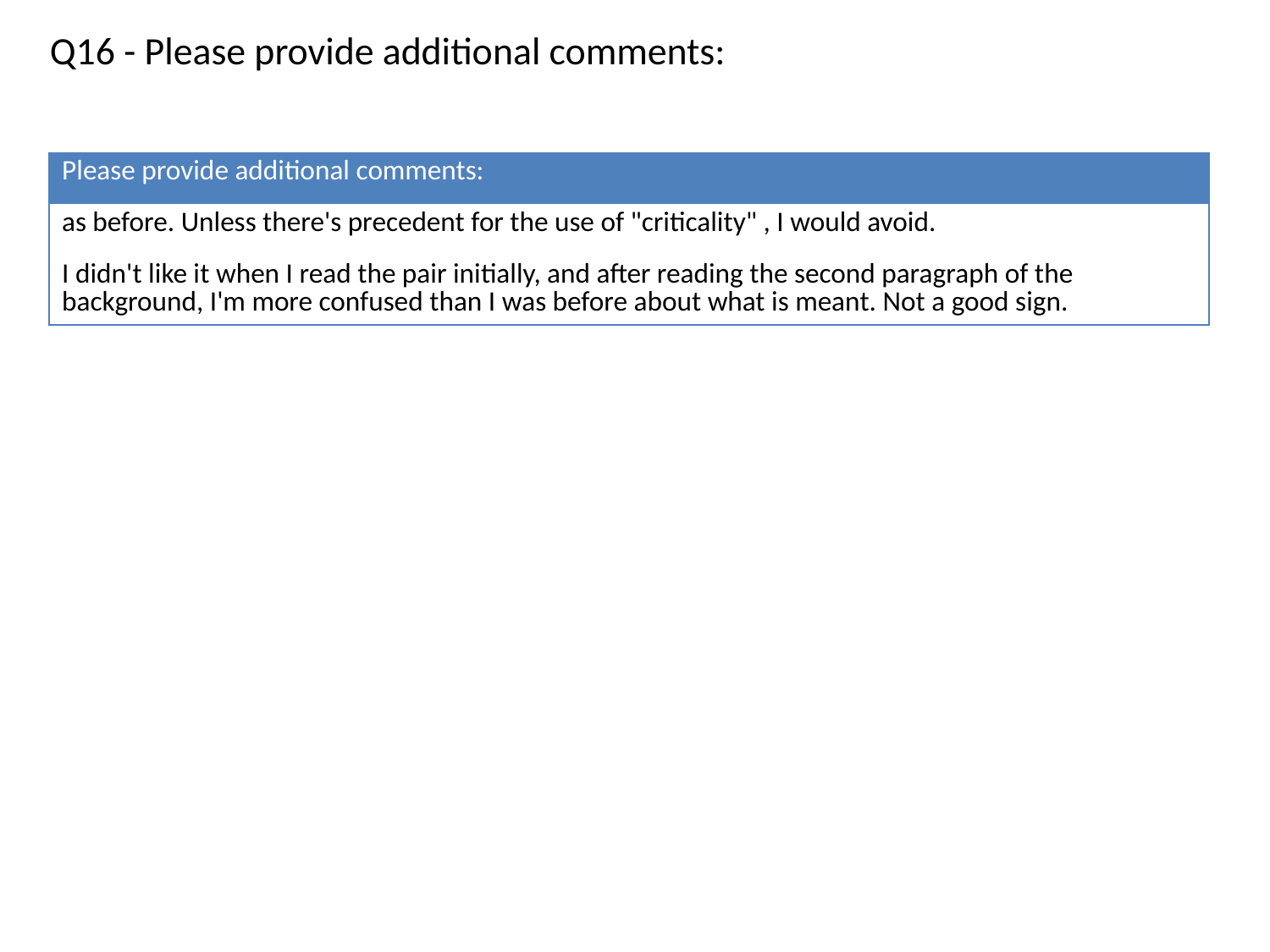

Q16 - Please provide additional comments:
| Please provide additional comments: |
| --- |
| as before. Unless there's precedent for the use of "criticality" , I would avoid. |
| I didn't like it when I read the pair initially, and after reading the second paragraph of the background, I'm more confused than I was before about what is meant. Not a good sign. |